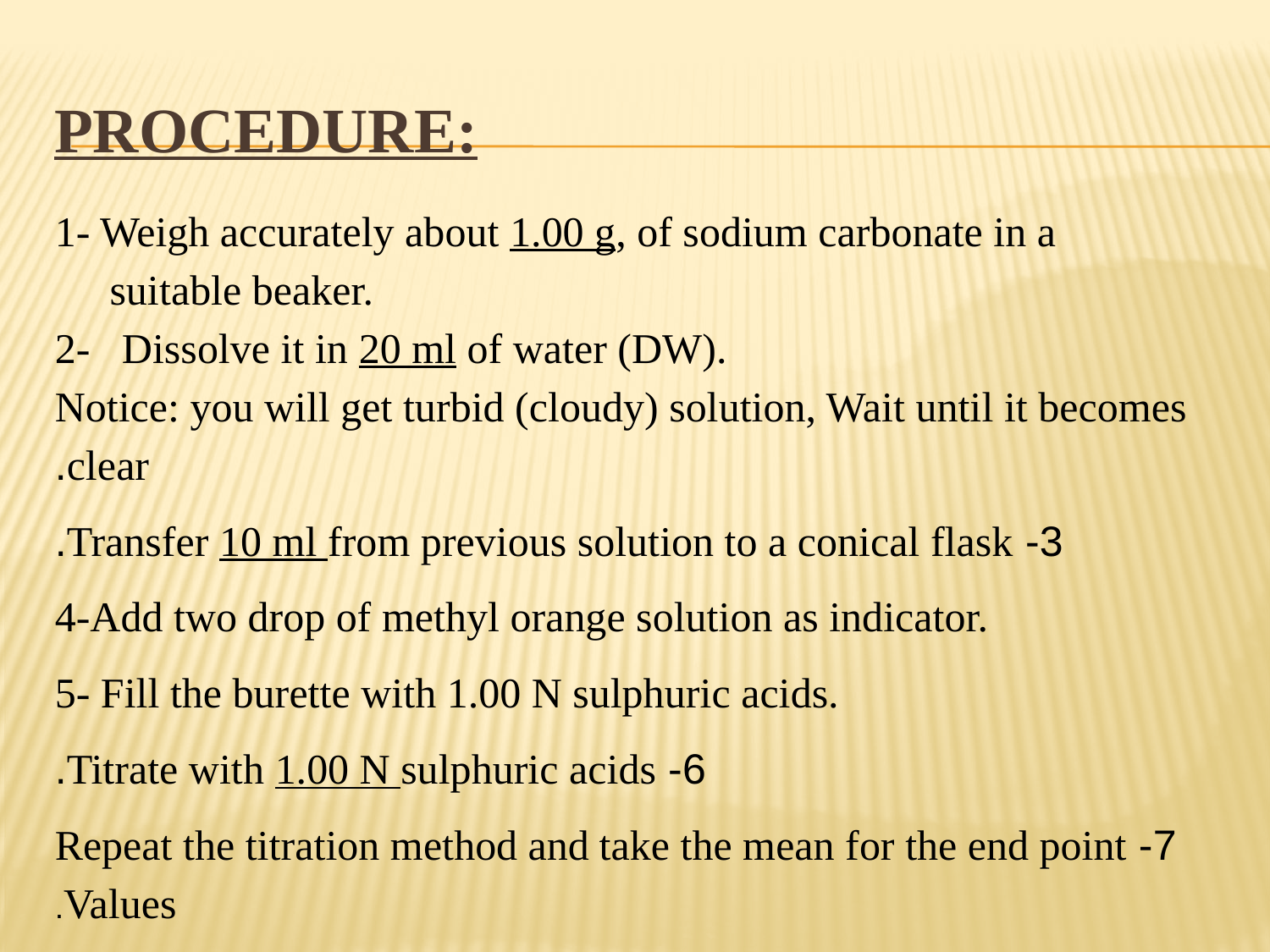

# Procedure:
1- Weigh accurately about 1.00 g, of sodium carbonate in a                     suitable beaker.
2-   Dissolve it in 20 ml of water (DW).
Notice: you will get turbid (cloudy) solution, Wait until it becomes clear.
3- Transfer 10 ml from previous solution to a conical flask.
4-Add two drop of methyl orange solution as indicator.
5- Fill the burette with 1.00 N sulphuric acids.
6- Titrate with 1.00 N sulphuric acids.
7- Repeat the titration method and take the mean for the end point Values.